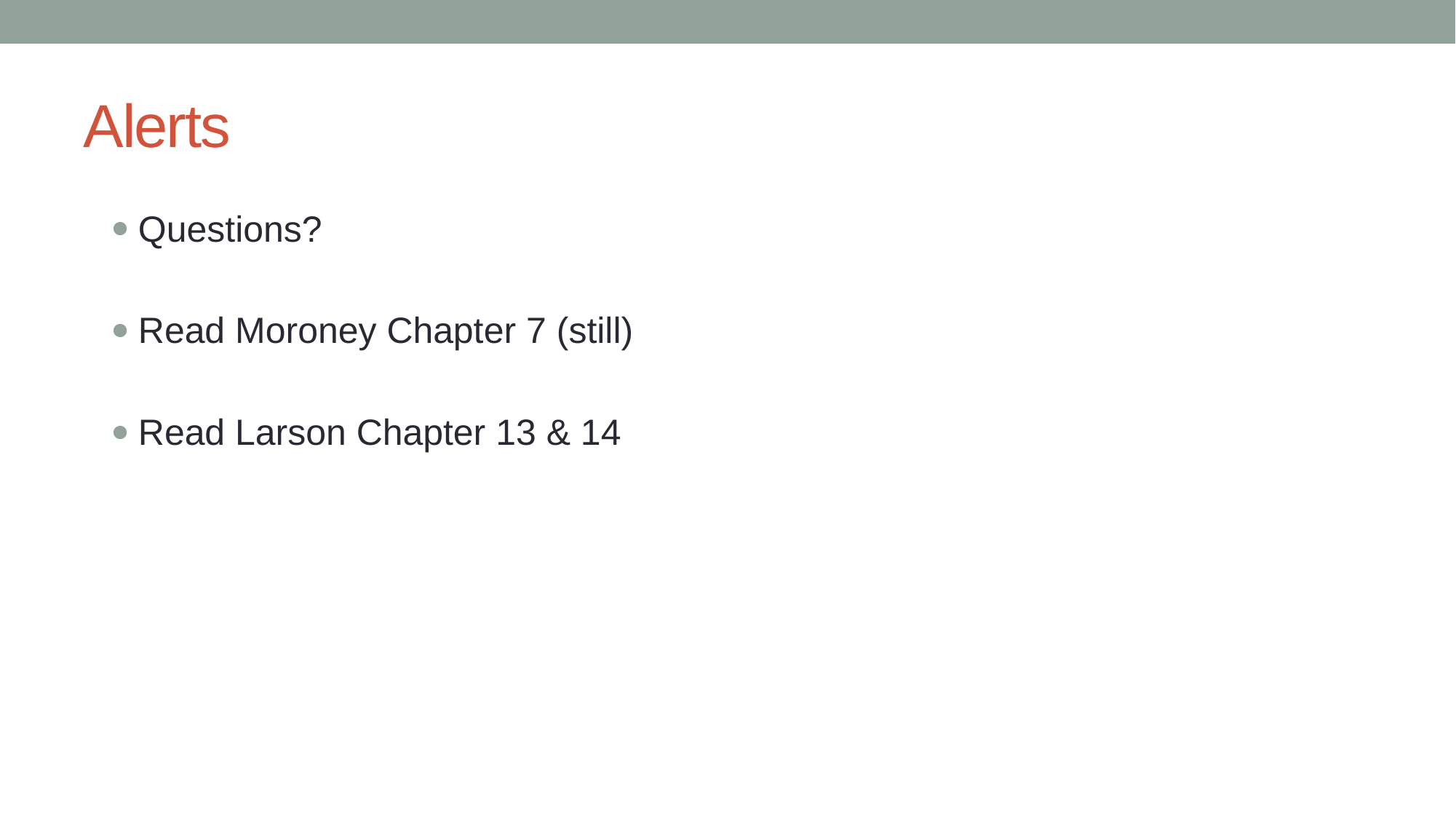

# Alerts
Questions?

Read Moroney Chapter 7 (still)

Read Larson Chapter 13 & 14